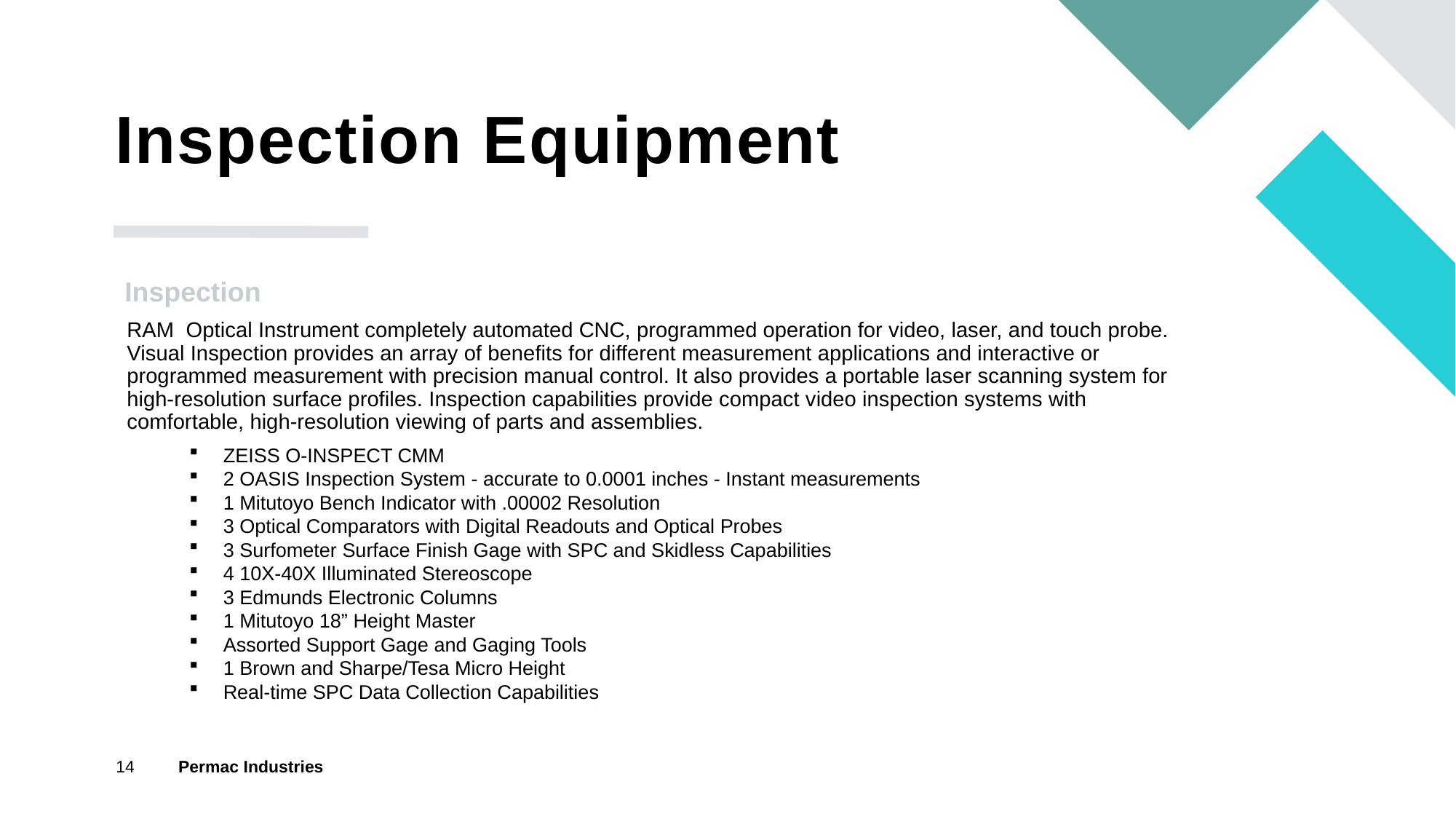

# Inspection Equipment
Inspection
RAM  Optical Instrument completely automated CNC, programmed operation for video, laser, and touch probe. Visual Inspection provides an array of benefits for different measurement applications and interactive or programmed measurement with precision manual control. It also provides a portable laser scanning system for high-resolution surface profiles. Inspection capabilities provide compact video inspection systems with comfortable, high-resolution viewing of parts and assemblies.

ZEISS O-INSPECT CMM
2 OASIS Inspection System - accurate to 0.0001 inches - Instant measurements
1 Mitutoyo Bench Indicator with .00002 Resolution
3 Optical Comparators with Digital Readouts and Optical Probes
3 Surfometer Surface Finish Gage with SPC and Skidless Capabilities
4 10X-40X Illuminated Stereoscope
3 Edmunds Electronic Columns
1 Mitutoyo 18” Height Master
Assorted Support Gage and Gaging Tools
1 Brown and Sharpe/Tesa Micro Height
Real-time SPC Data Collection Capabilities
14
Permac Industries